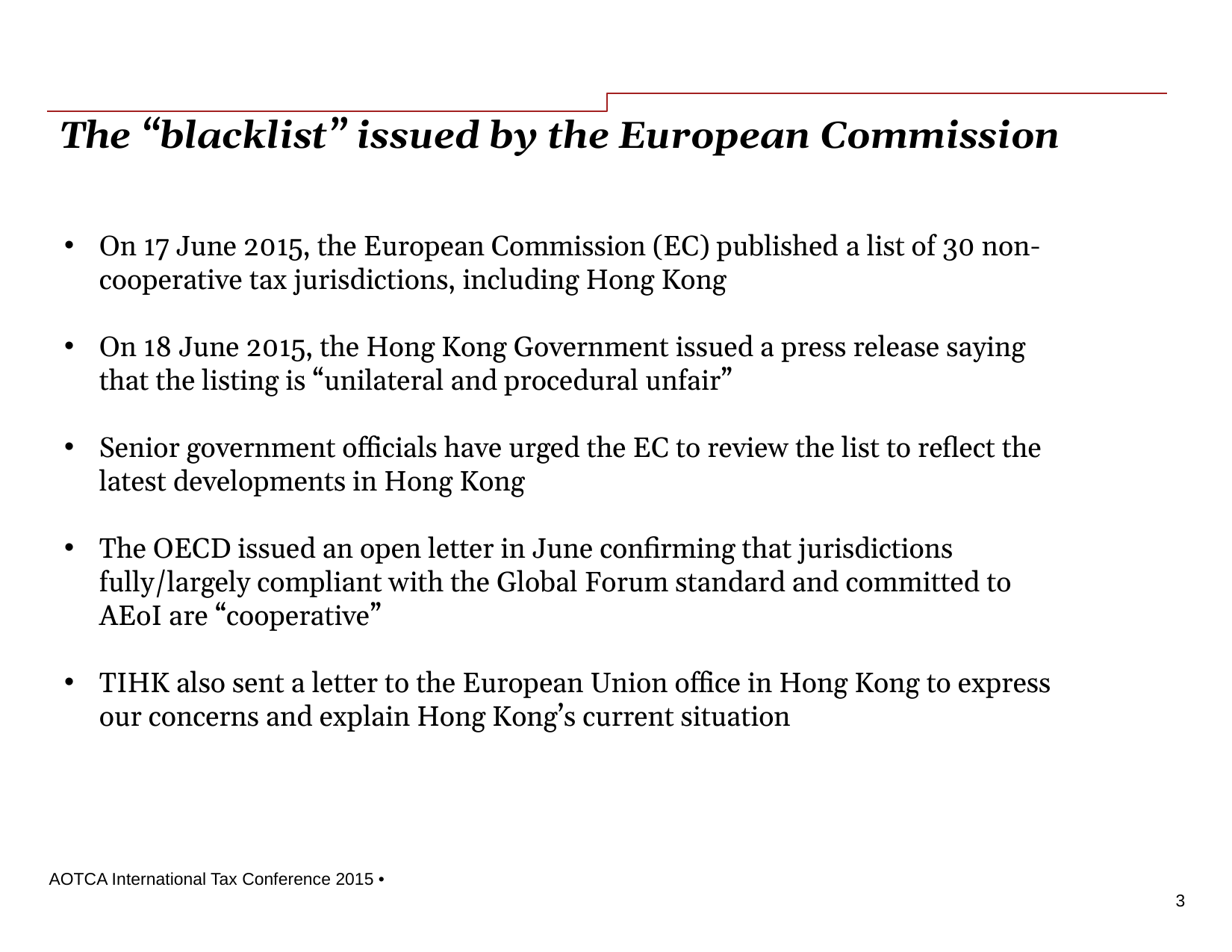

# The “blacklist” issued by the European Commission
On 17 June 2015, the European Commission (EC) published a list of 30 non-cooperative tax jurisdictions, including Hong Kong

On 18 June 2015, the Hong Kong Government issued a press release saying that the listing is “unilateral and procedural unfair”

Senior government officials have urged the EC to review the list to reflect the latest developments in Hong Kong

The OECD issued an open letter in June confirming that jurisdictions fully/largely compliant with the Global Forum standard and committed to AEoI are “cooperative”

TIHK also sent a letter to the European Union office in Hong Kong to express our concerns and explain Hong Kong’s current situation

AOTCA International Tax Conference 2015 •
3